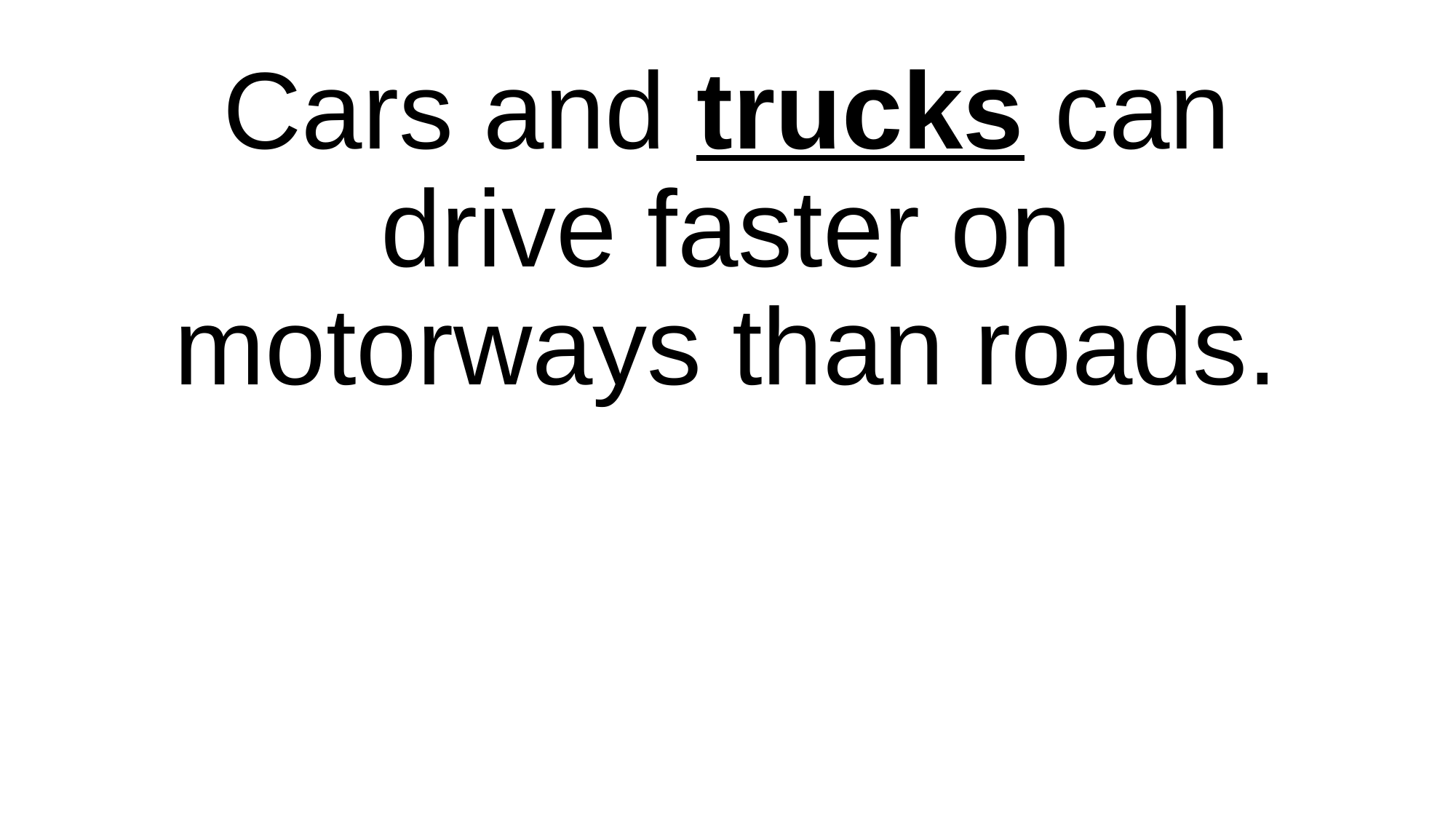

# Cars and trucks can drive faster on motorways than roads.